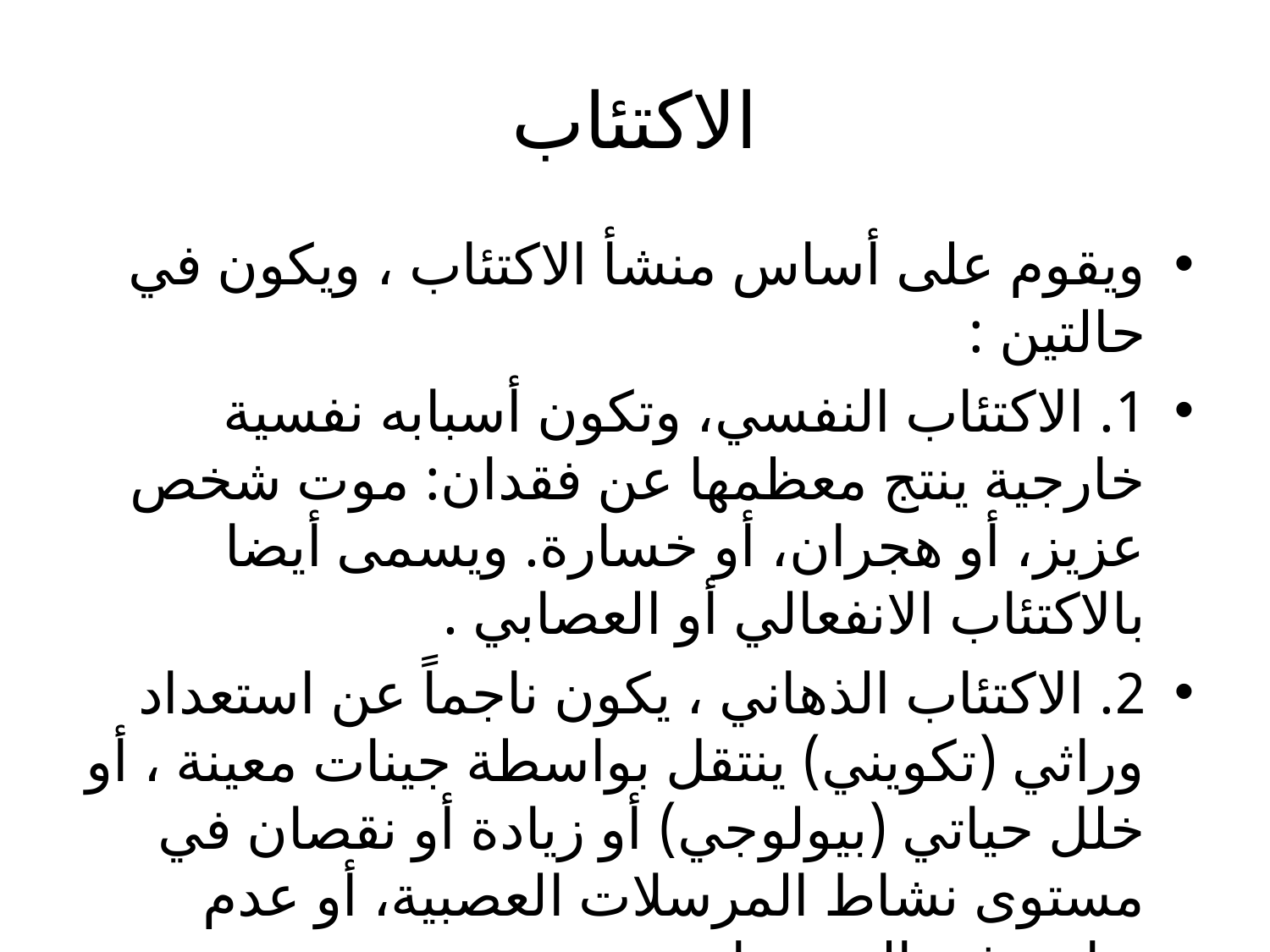

# الاكتئاب
ويقوم على أساس منشأ الاكتئاب ، ويكون في حالتين :
1. 	الاكتئاب النفسي، وتكون أسبابه نفسية خارجية ينتج معظمها عن فقدان: موت شخص عزيز، أو هجران، أو خسارة. ويسمى أيضا بالاكتئاب الانفعالي أو العصابي .
2. 	الاكتئاب الذهاني ، يكون ناجماً عن استعداد وراثي (تكويني) ينتقل بواسطة جينات معينة ، أو خلل حياتي (بيولوجي) أو زيادة أو نقصان في مستوى نشاط المرسلات العصبية، أو عدم توازن في الهرمونات